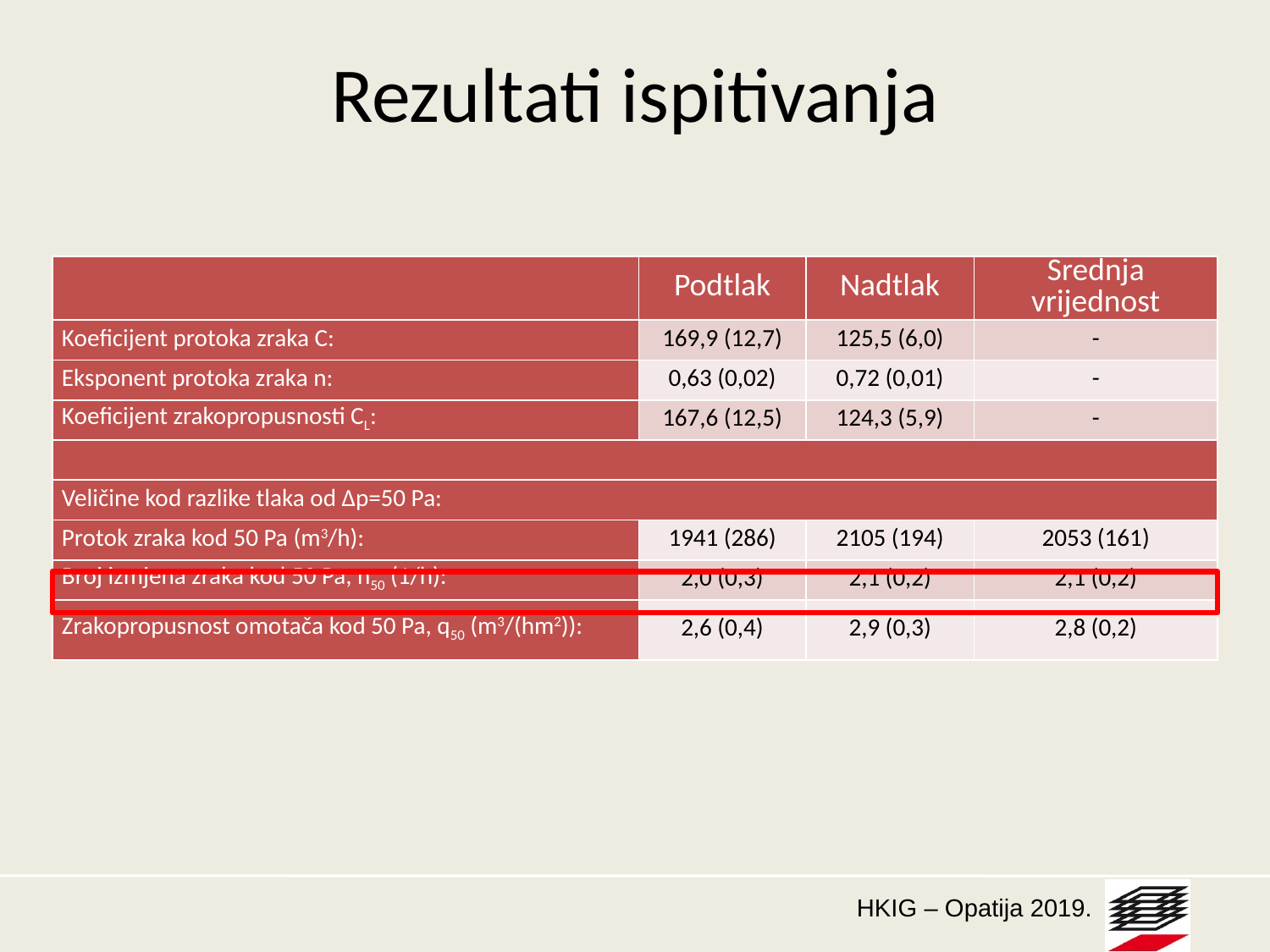

# Rezultati ispitivanja
|  | Podtlak | Nadtlak | Srednja vrijednost |
| --- | --- | --- | --- |
| Koeficijent protoka zraka C: | 169,9 (12,7) | 125,5 (6,0) | - |
| Eksponent protoka zraka n: | 0,63 (0,02) | 0,72 (0,01) | - |
| Koeficijent zrakopropusnosti CL: | 167,6 (12,5) | 124,3 (5,9) | - |
|  |  |  |  |
| Veličine kod razlike tlaka od Δp=50 Pa: |  |  |  |
| Protok zraka kod 50 Pa (m3/h): | 1941 (286) | 2105 (194) | 2053 (161) |
| Broj izmjena zraka kod 50 Pa, n50 (1/h): | 2,0 (0,3) | 2,1 (0,2) | 2,1 (0,2) |
| Zrakopropusnost omotača kod 50 Pa, q50 (m3/(hm2)): | 2,6 (0,4) | 2,9 (0,3) | 2,8 (0,2) |